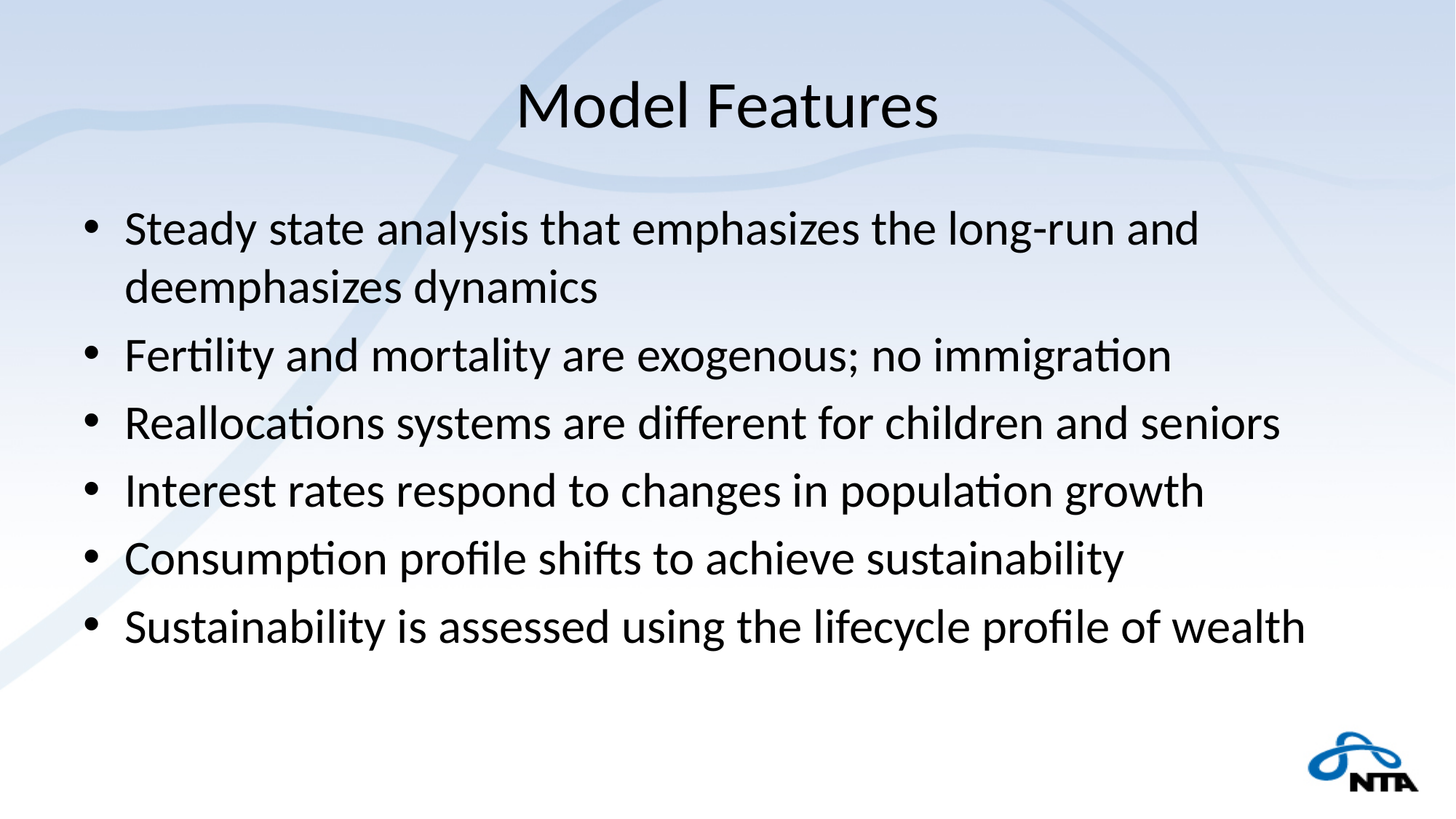

# Model Features
Steady state analysis that emphasizes the long-run and deemphasizes dynamics
Fertility and mortality are exogenous; no immigration
Reallocations systems are different for children and seniors
Interest rates respond to changes in population growth
Consumption profile shifts to achieve sustainability
Sustainability is assessed using the lifecycle profile of wealth